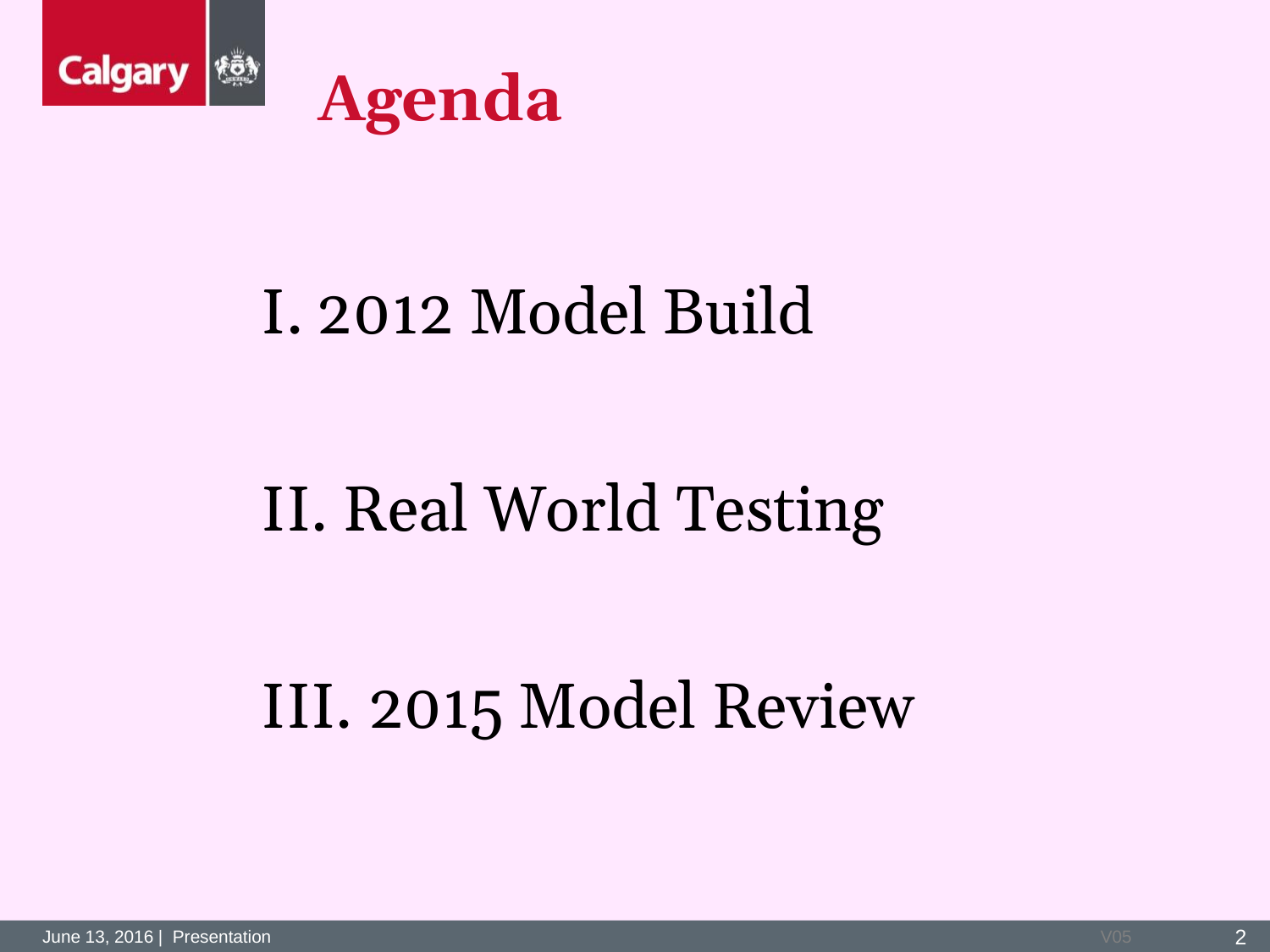

# Agenda
2012 Model Build

 Real World Testing

 2015 Model Review
June 13, 2016 |  Presentation
2